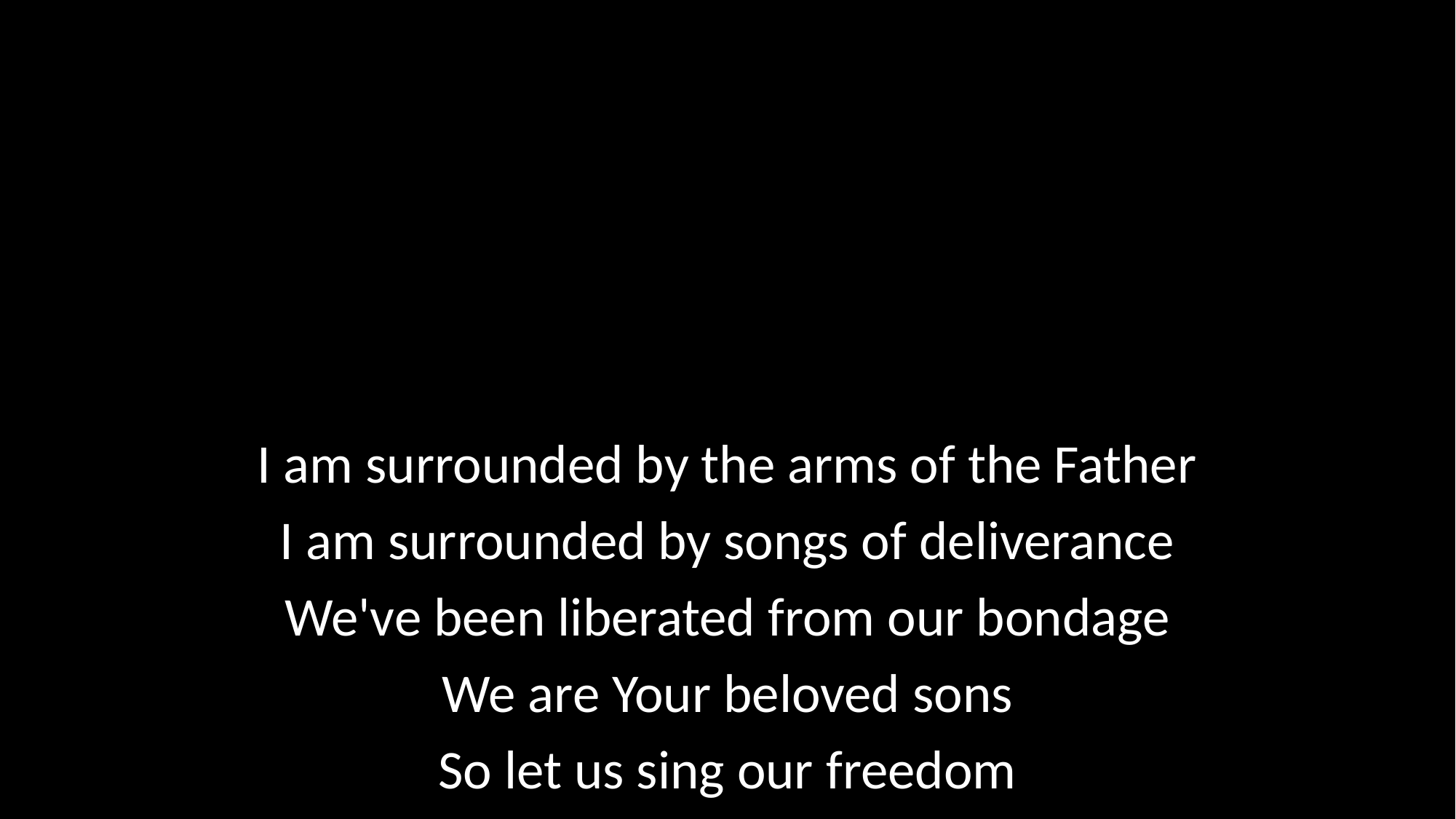

I am surrounded by the arms of the Father
I am surrounded by songs of deliverance
We've been liberated from our bondage
We are Your beloved sons
So let us sing our freedom